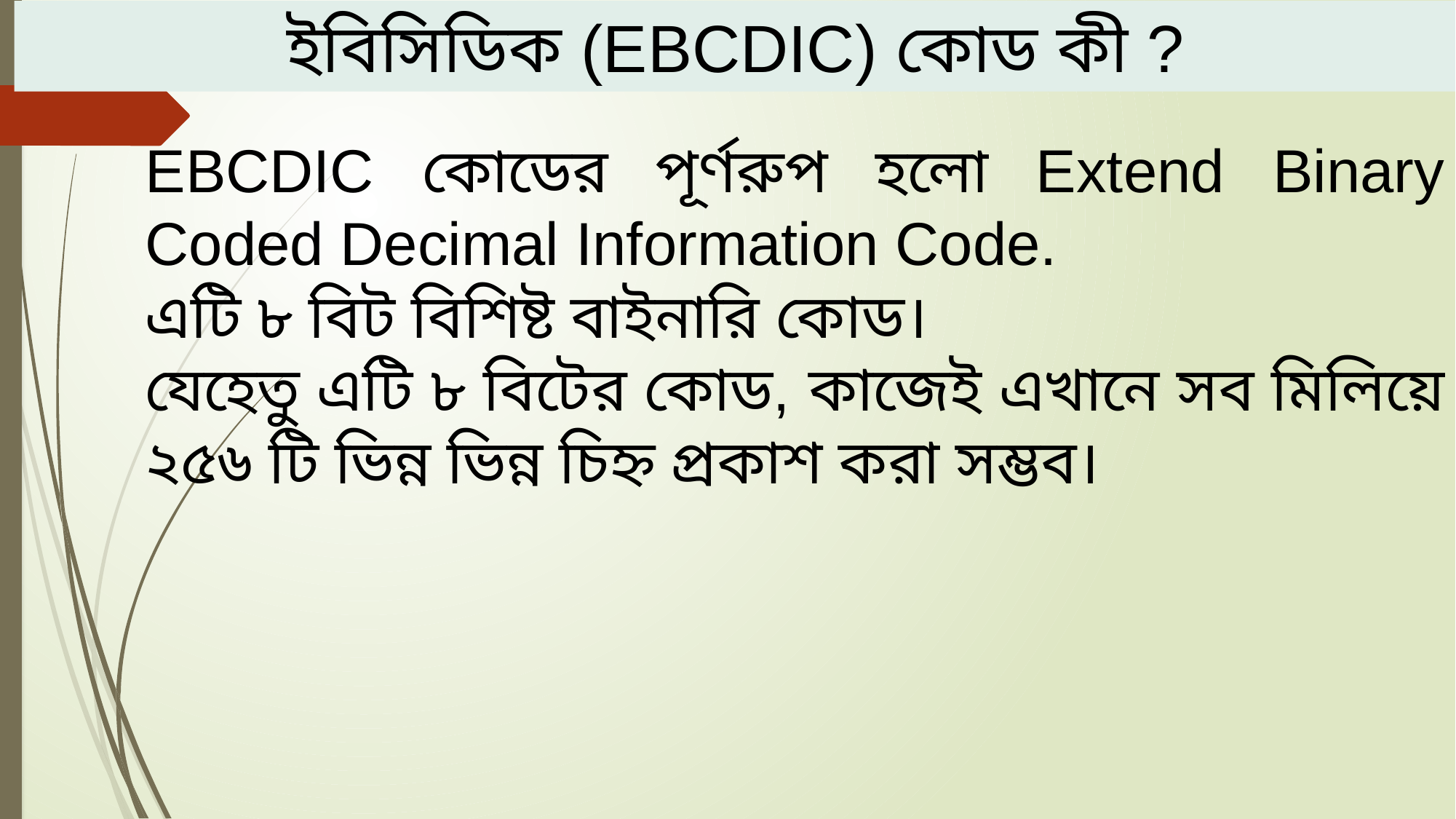

ইবিসিডিক (EBCDIC) কোড কী ?
EBCDIC কোডের পূর্ণরুপ হলো Extend Binary Coded Decimal Information Code.
এটি ৮ বিট বিশিষ্ট বাইনারি কোড।
যেহেতু এটি ৮ বিটের কোড, কাজেই এখানে সব মিলিয়ে ২৫৬ টি ভিন্ন ভিন্ন চিহ্ন প্রকাশ করা সম্ভব।